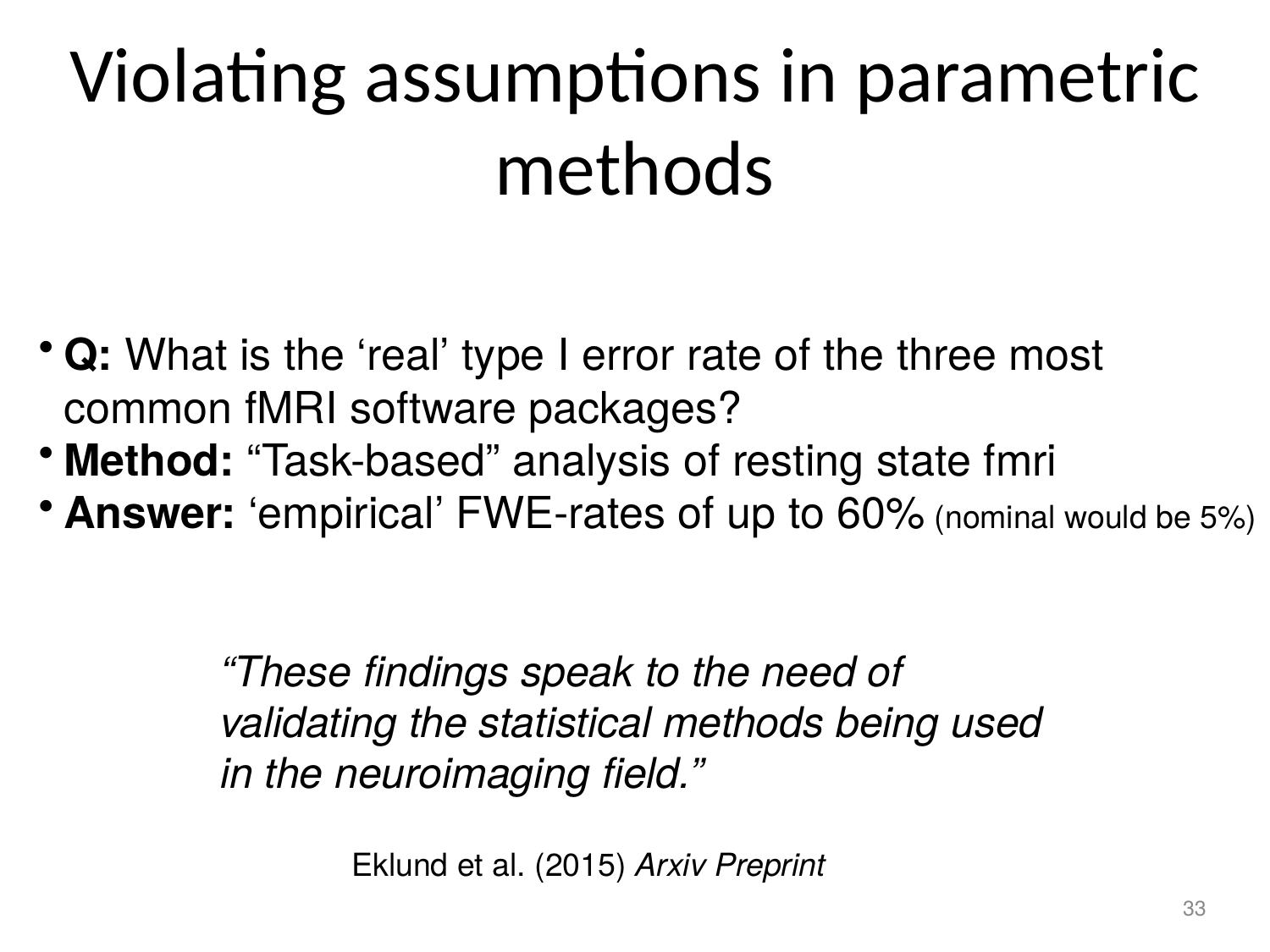

Violating assumptions in parametric methods
Q: What is the ‘real’ type I error rate of the three most common fMRI software packages?
Method: “Task-based” analysis of resting state fmri
Answer: ‘empirical’ FWE-rates of up to 60% (nominal would be 5%)
“These findings speak to the need of validating the statistical methods being used in the neuroimaging field.”
Eklund et al. (2015) Arxiv Preprint
33